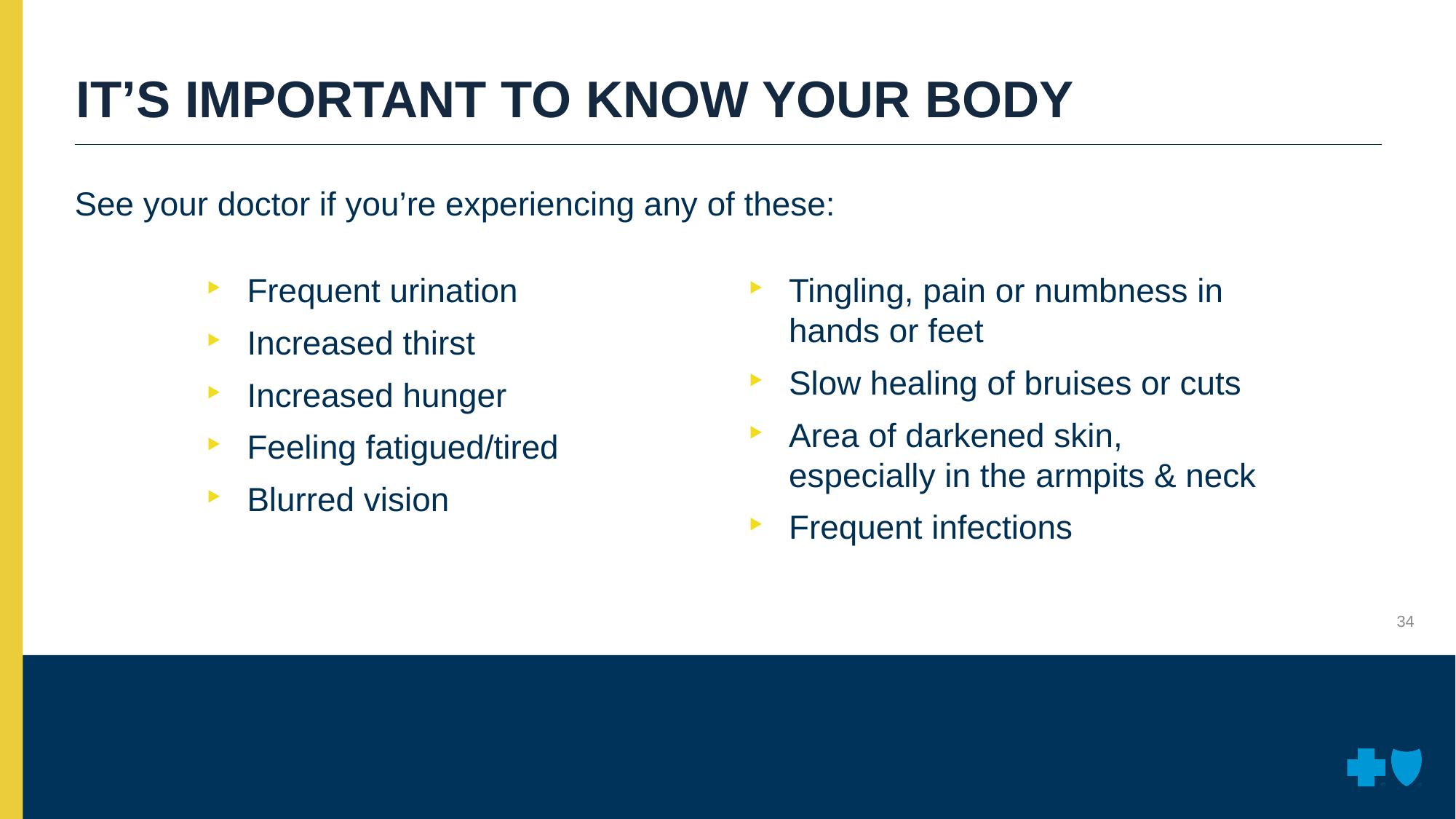

# IT’S IMPORTANT TO KNOW YOUR BODY

See your doctor if you’re experiencing any of these:

Frequent urination
Increased thirst
Increased hunger
Feeling fatigued/tired
Blurred vision
Tingling, pain or numbness in hands or feet
Slow healing of bruises or cuts
Area of darkened skin, especially in the armpits & neck
Frequent infections
34